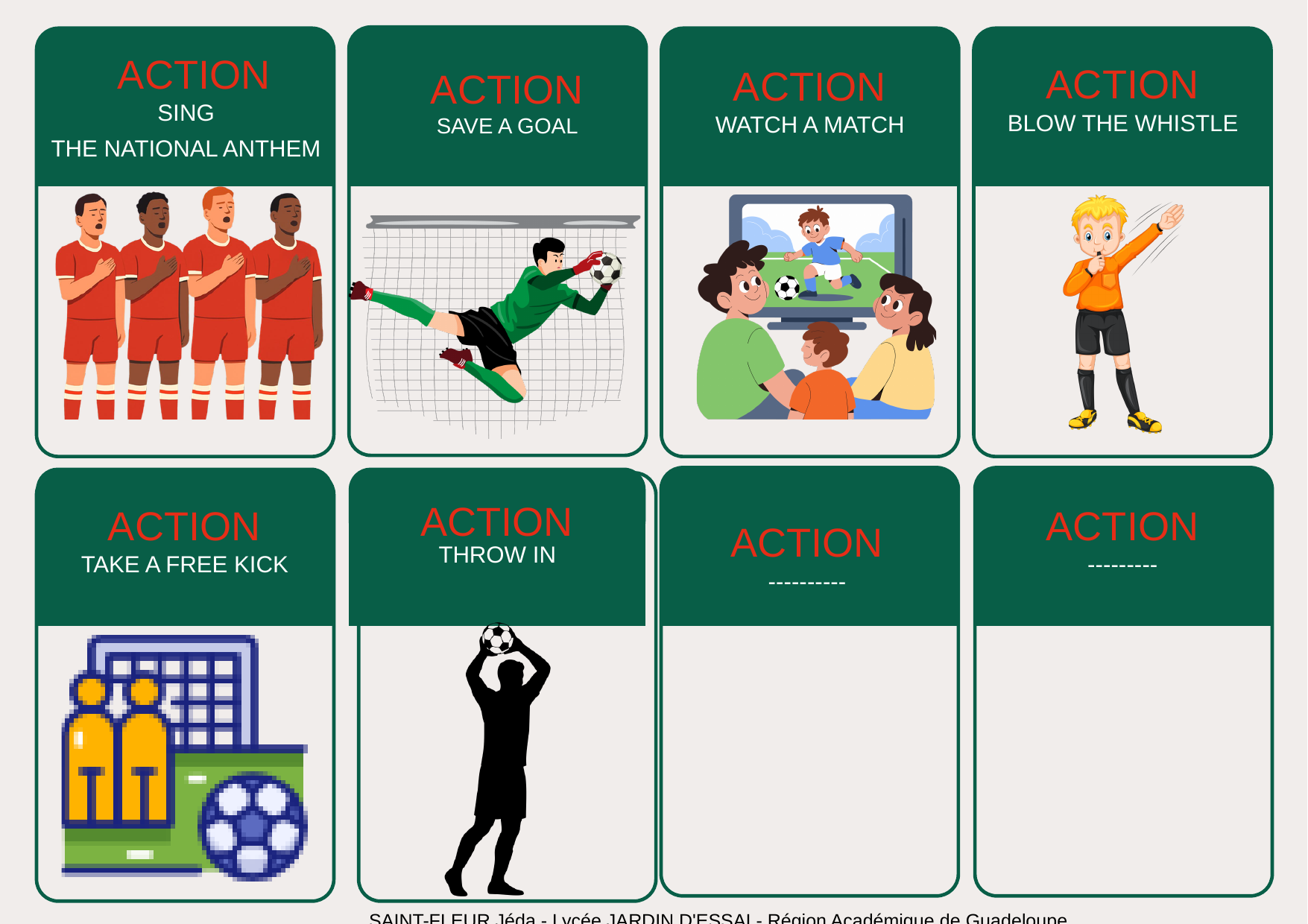

ACTION
SING
THE NATIONAL ANTHEM
ACTION
BLOW THE WHISTLE
ACTION
WATCH A MATCH
ACTION
SAVE A GOAL

ACTION
THROW IN
ACTION
TAKE A FREE KICK
ACTION
---------
ACTION
----------

SAINT-FLEUR Jéda - Lycée JARDIN D'ESSAI - Région Académique de Guadeloupe